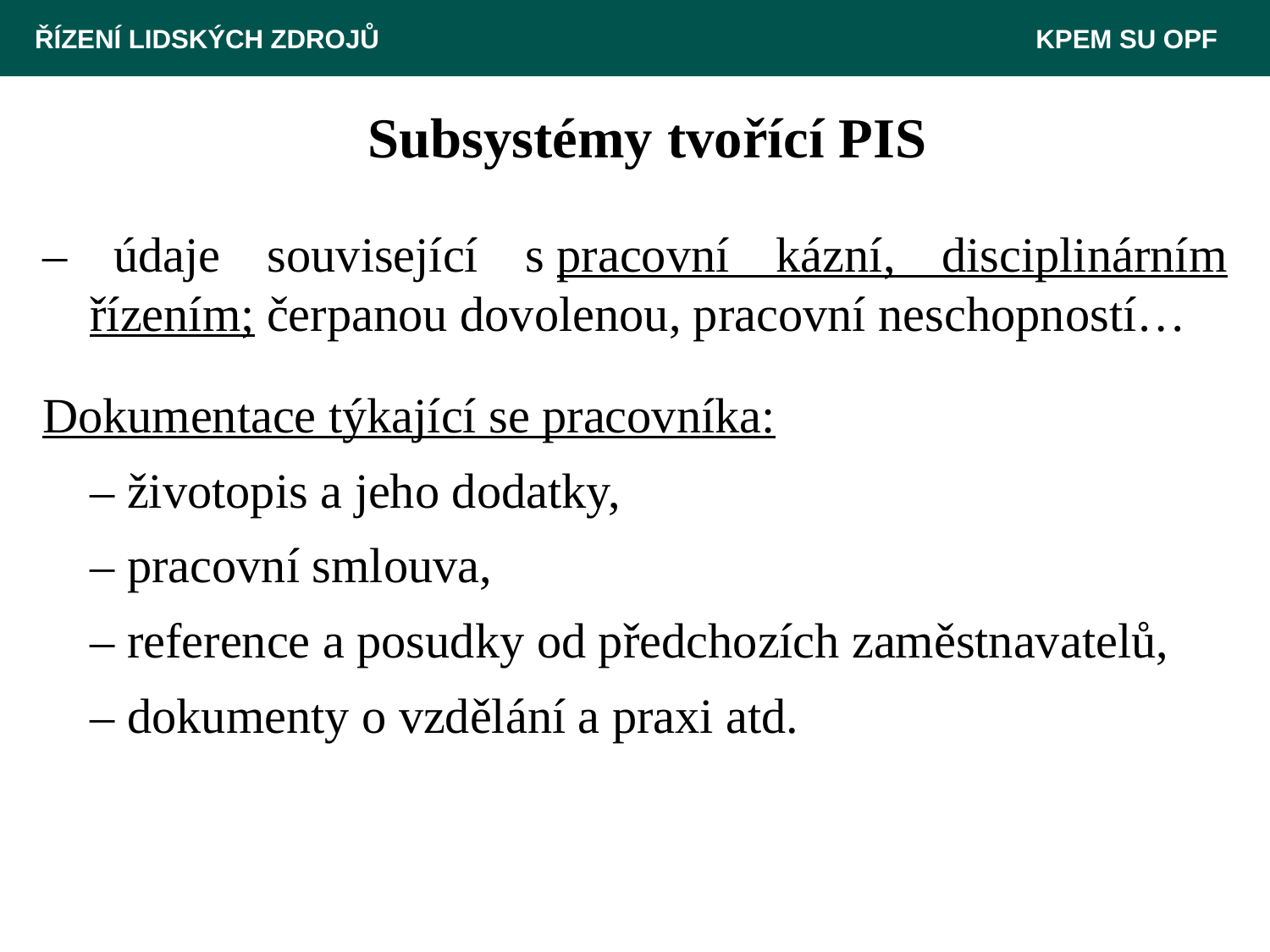

ŘÍZENÍ LIDSKÝCH ZDROJŮ 						 KPEM SU OPF
# Subsystémy tvořící PIS
– údaje související s pracovní kázní, disciplinárním řízením; čerpanou dovolenou, pracovní neschopností…
Dokumentace týkající se pracovníka:
	– životopis a jeho dodatky,
	– pracovní smlouva,
	– reference a posudky od předchozích zaměstnavatelů,
	– dokumenty o vzdělání a praxi atd.